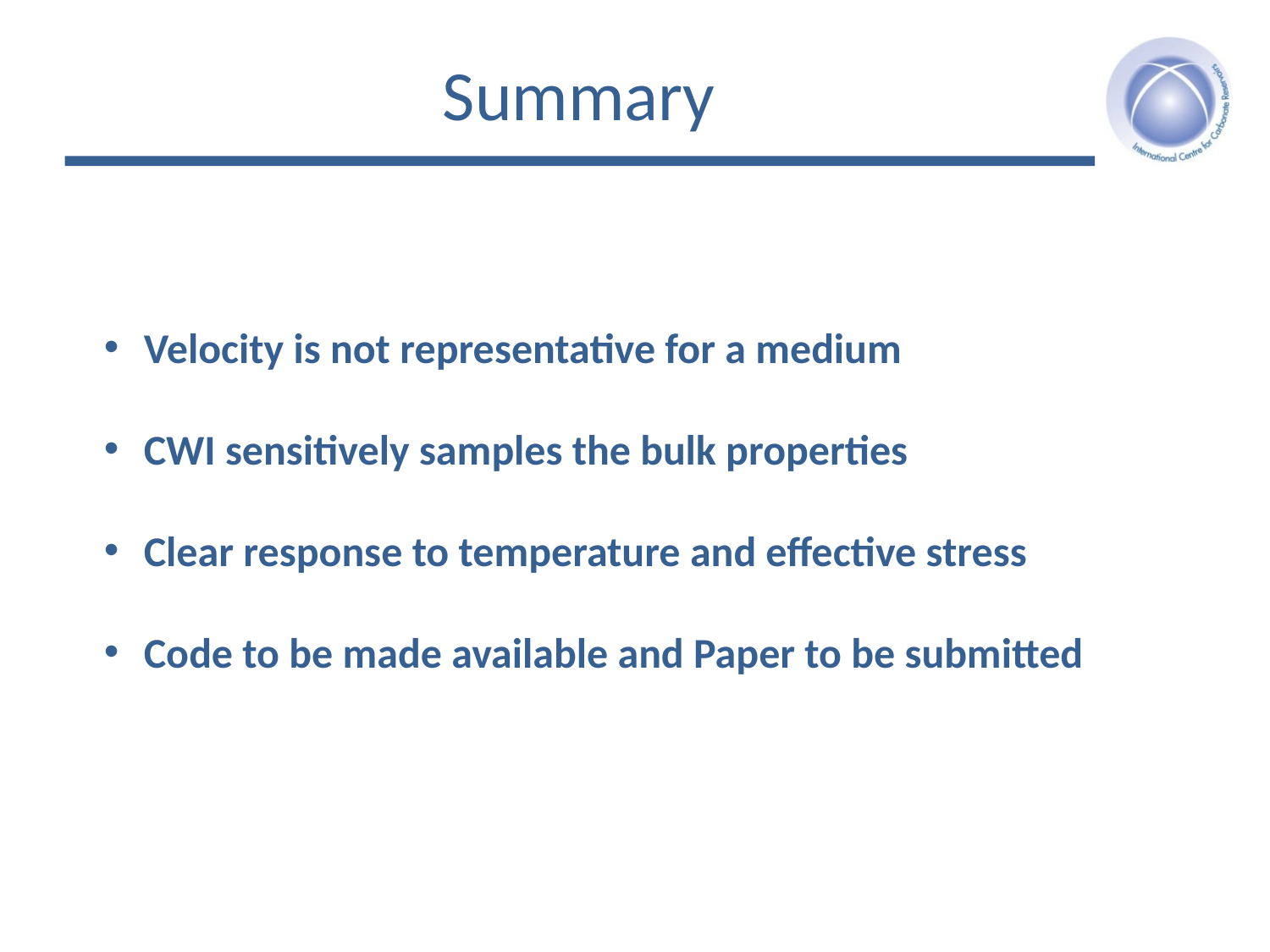

Summary

Velocity is not representative for a medium

CWI sensitively samples the bulk properties

Clear response to temperature and effective stress

Code to be made available and Paper to be submitted